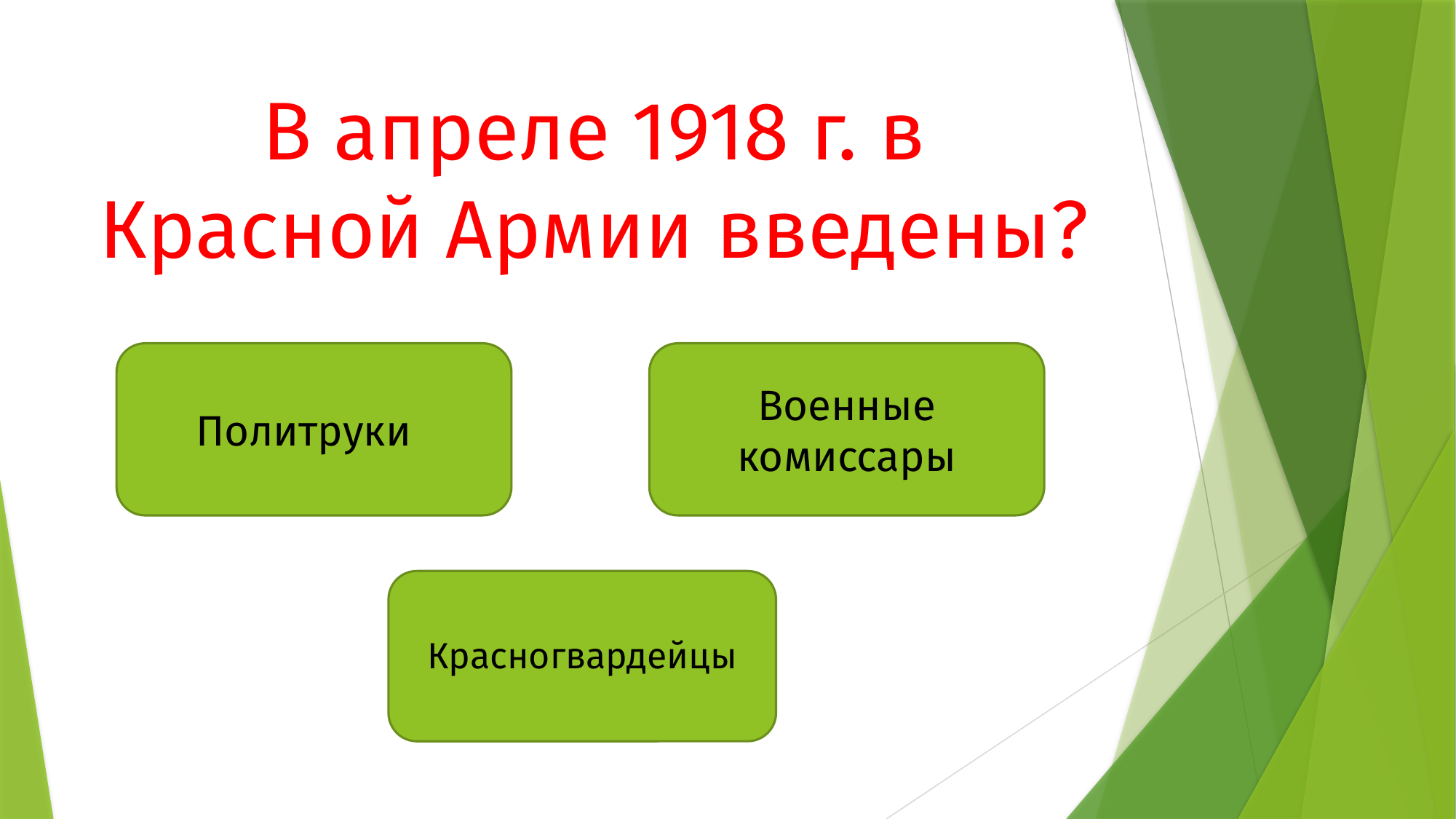

# В апреле 1918 г. в Красной Армии введены?

Военные комиссары
Политруки

Красногвардейцы